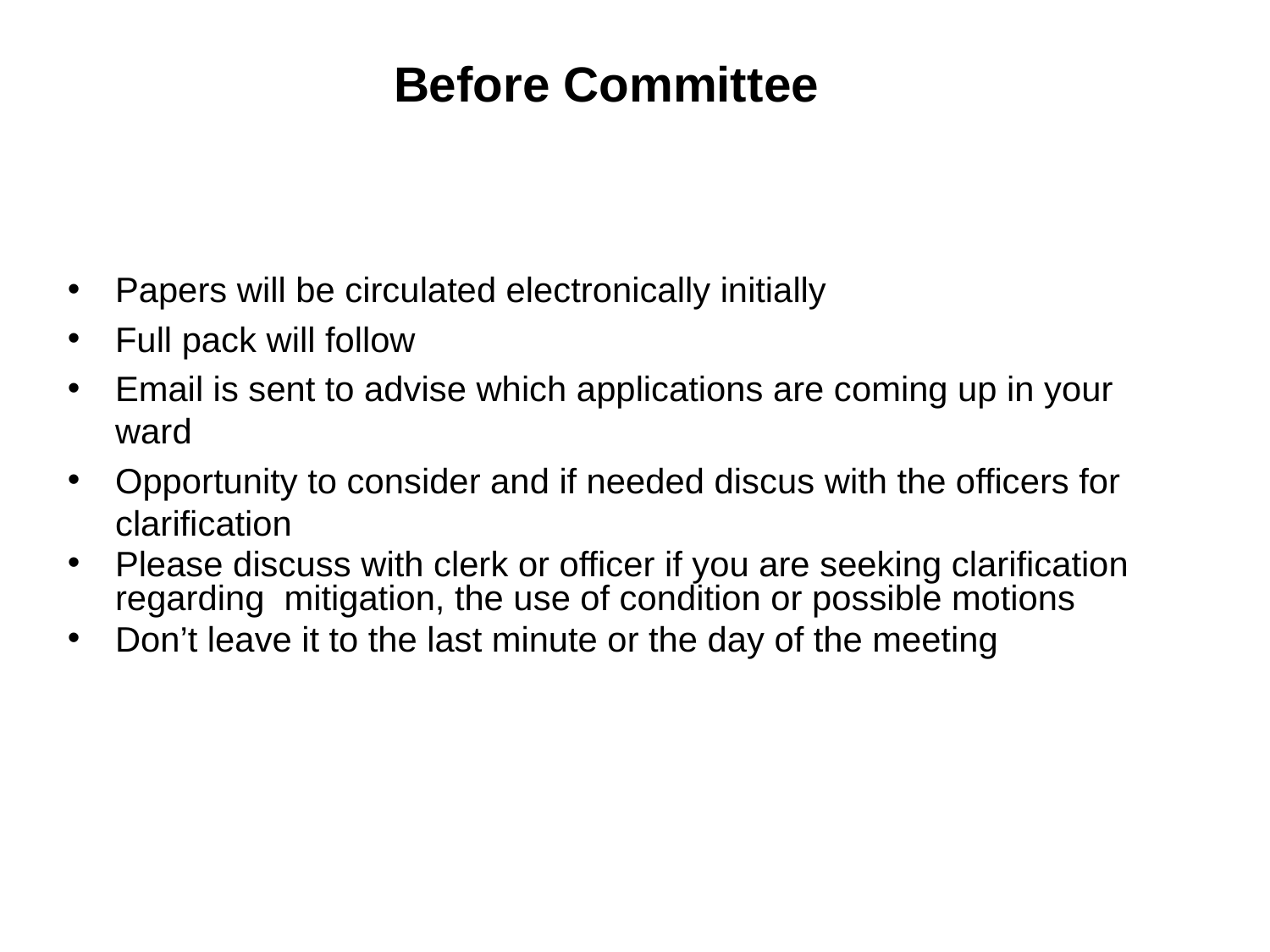

# Before Committee

Papers will be circulated electronically initially
Full pack will follow
Email is sent to advise which applications are coming up in your ward
Opportunity to consider and if needed discus with the officers for clarification
Please discuss with clerk or officer if you are seeking clarification regarding  mitigation, the use of condition or possible motions
Don’t leave it to the last minute or the day of the meeting